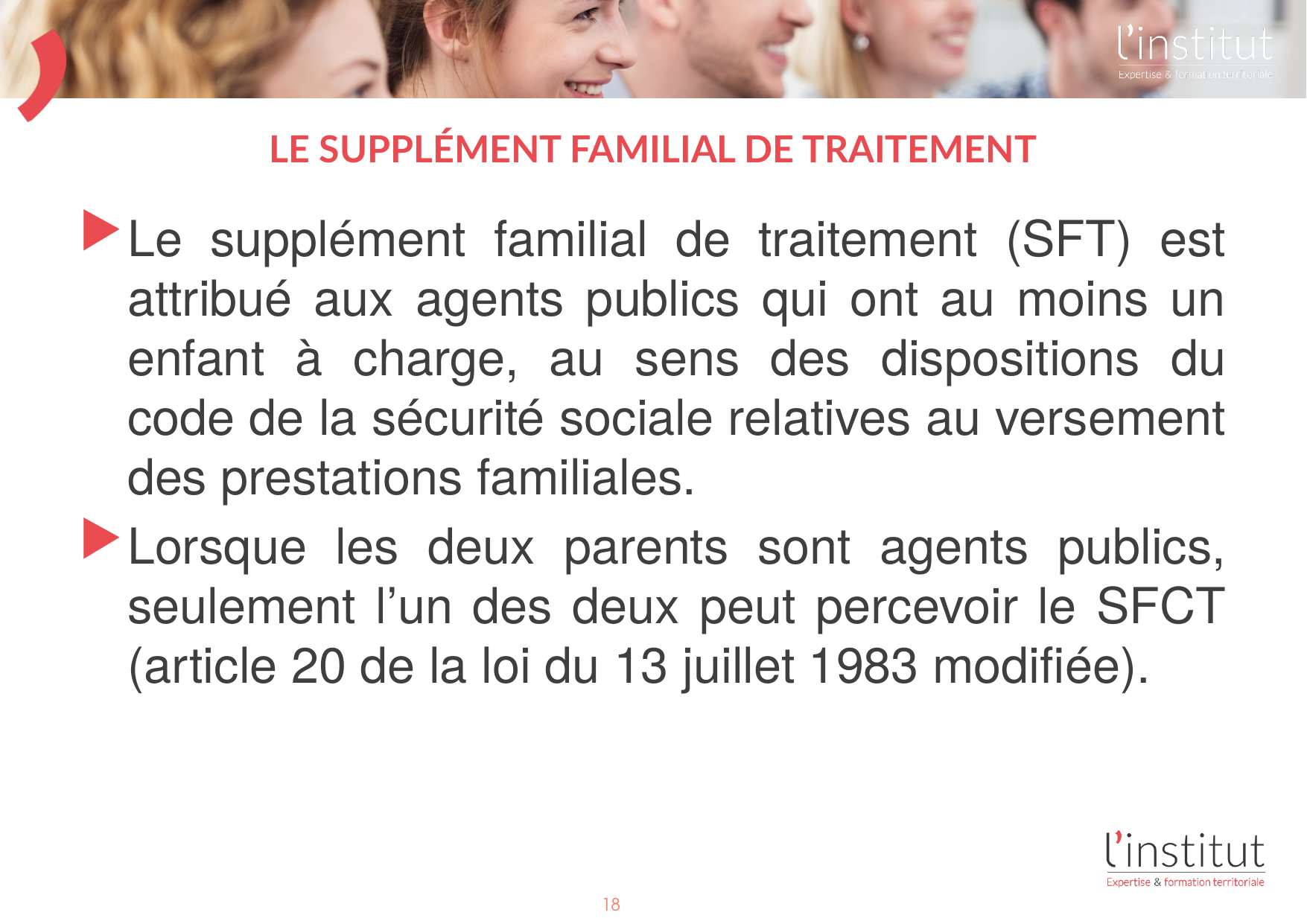

# LE SUPPLÉMENT FAMILIAL DE TRAITEMENT
Le supplément familial de traitement (SFT) est attribué aux agents publics qui ont au moins un enfant à charge, au sens des dispositions du code de la sécurité sociale relatives au versement des prestations familiales.
Lorsque les deux parents sont agents publics, seulement l’un des deux peut percevoir le SFCT (article 20 de la loi du 13 juillet 1983 modifiée).